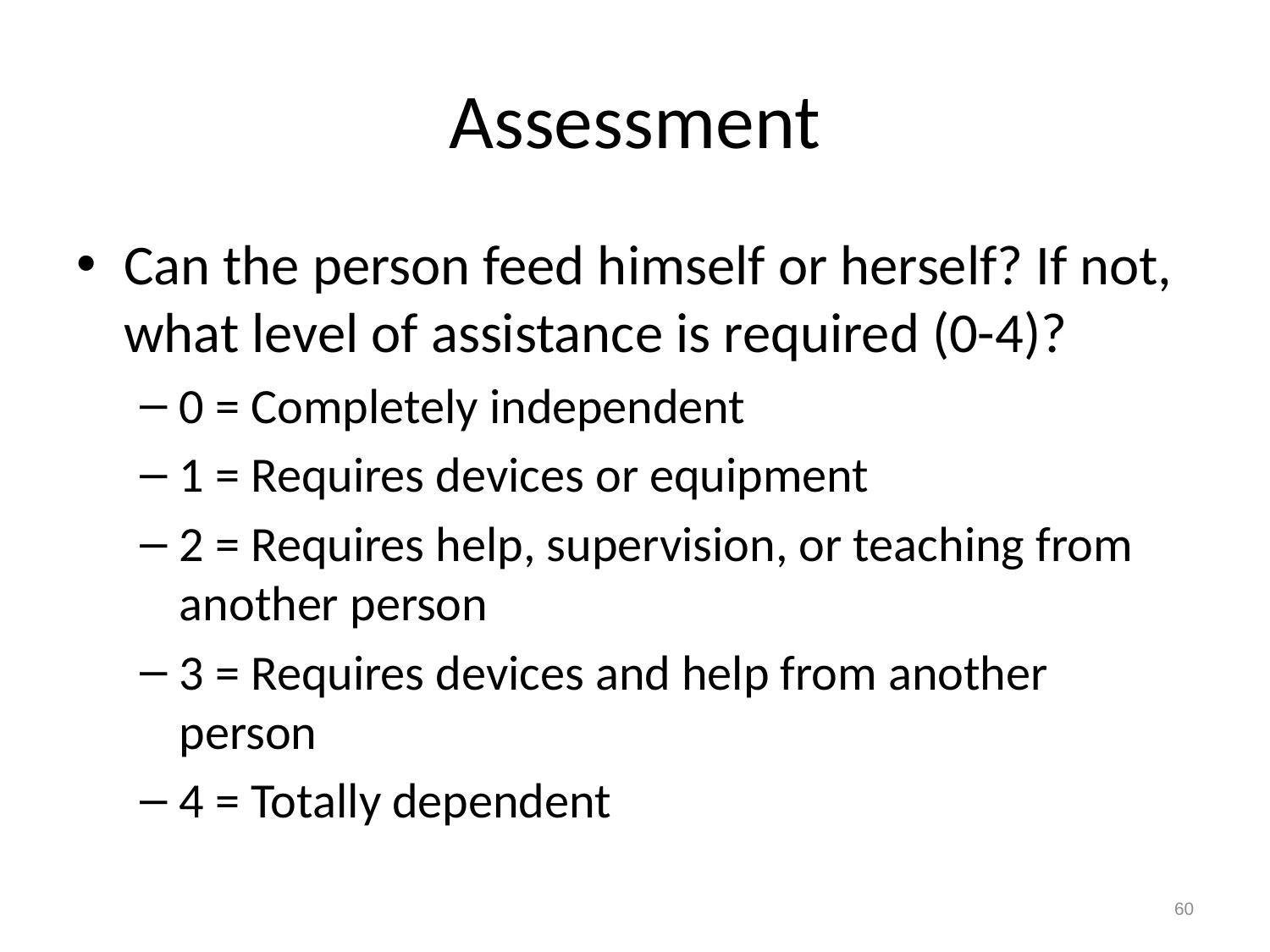

# Assessment
Can the person feed himself or herself? If not, what level of assistance is required (0-4)?
0 = Completely independent
1 = Requires devices or equipment
2 = Requires help, supervision, or teaching from another person
3 = Requires devices and help from another person
4 = Totally dependent

60